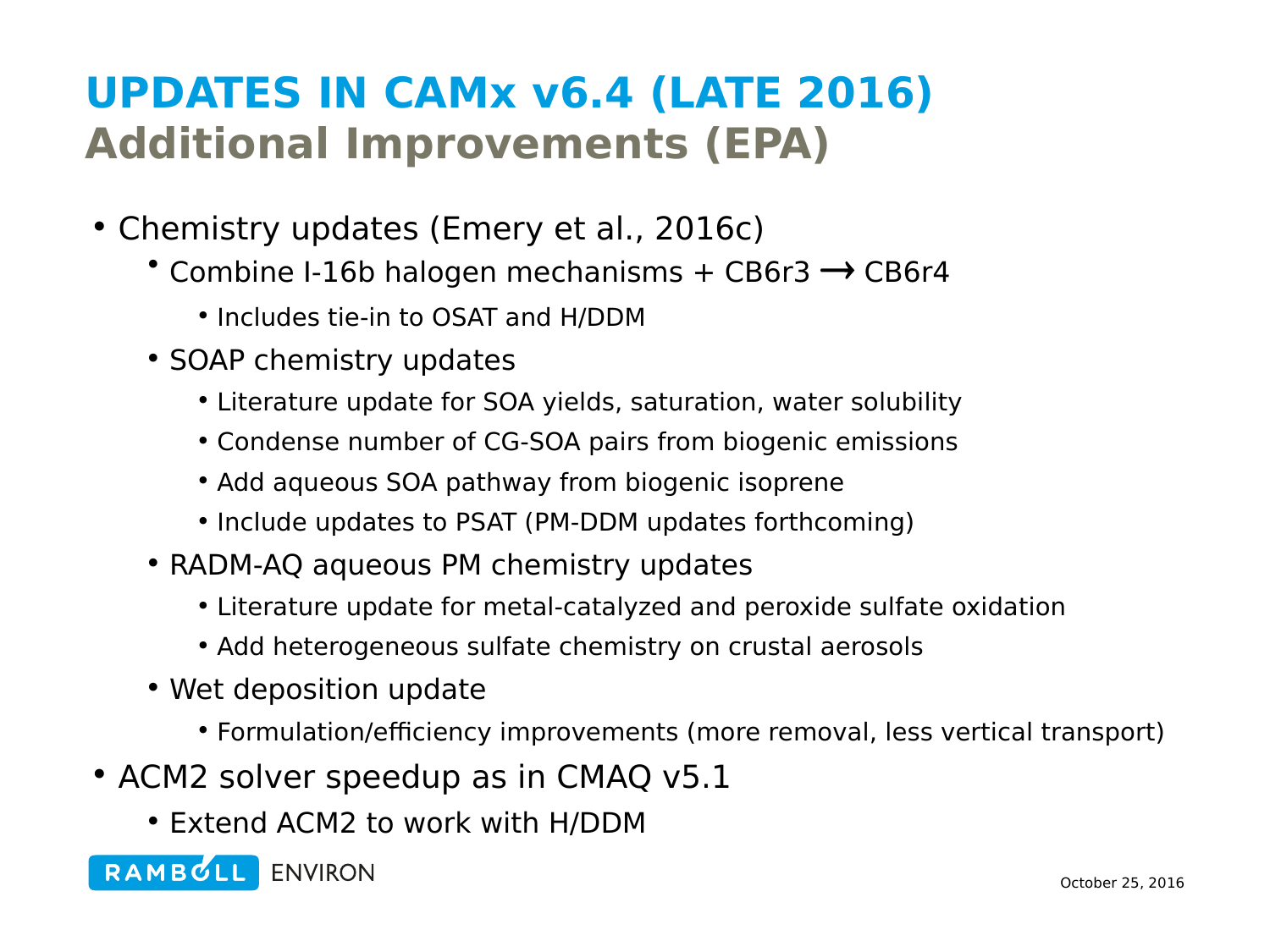

# Updates in CAMx v6.4 (Late 2016) Additional Improvements (EPA)
Chemistry updates (Emery et al., 2016c)
Combine I-16b halogen mechanisms + CB6r3 → CB6r4
Includes tie-in to OSAT and H/DDM
SOAP chemistry updates
Literature update for SOA yields, saturation, water solubility
Condense number of CG-SOA pairs from biogenic emissions
Add aqueous SOA pathway from biogenic isoprene
Include updates to PSAT (PM-DDM updates forthcoming)
RADM-AQ aqueous PM chemistry updates
Literature update for metal-catalyzed and peroxide sulfate oxidation
Add heterogeneous sulfate chemistry on crustal aerosols
Wet deposition update
Formulation/efficiency improvements (more removal, less vertical transport)
ACM2 solver speedup as in CMAQ v5.1
Extend ACM2 to work with H/DDM